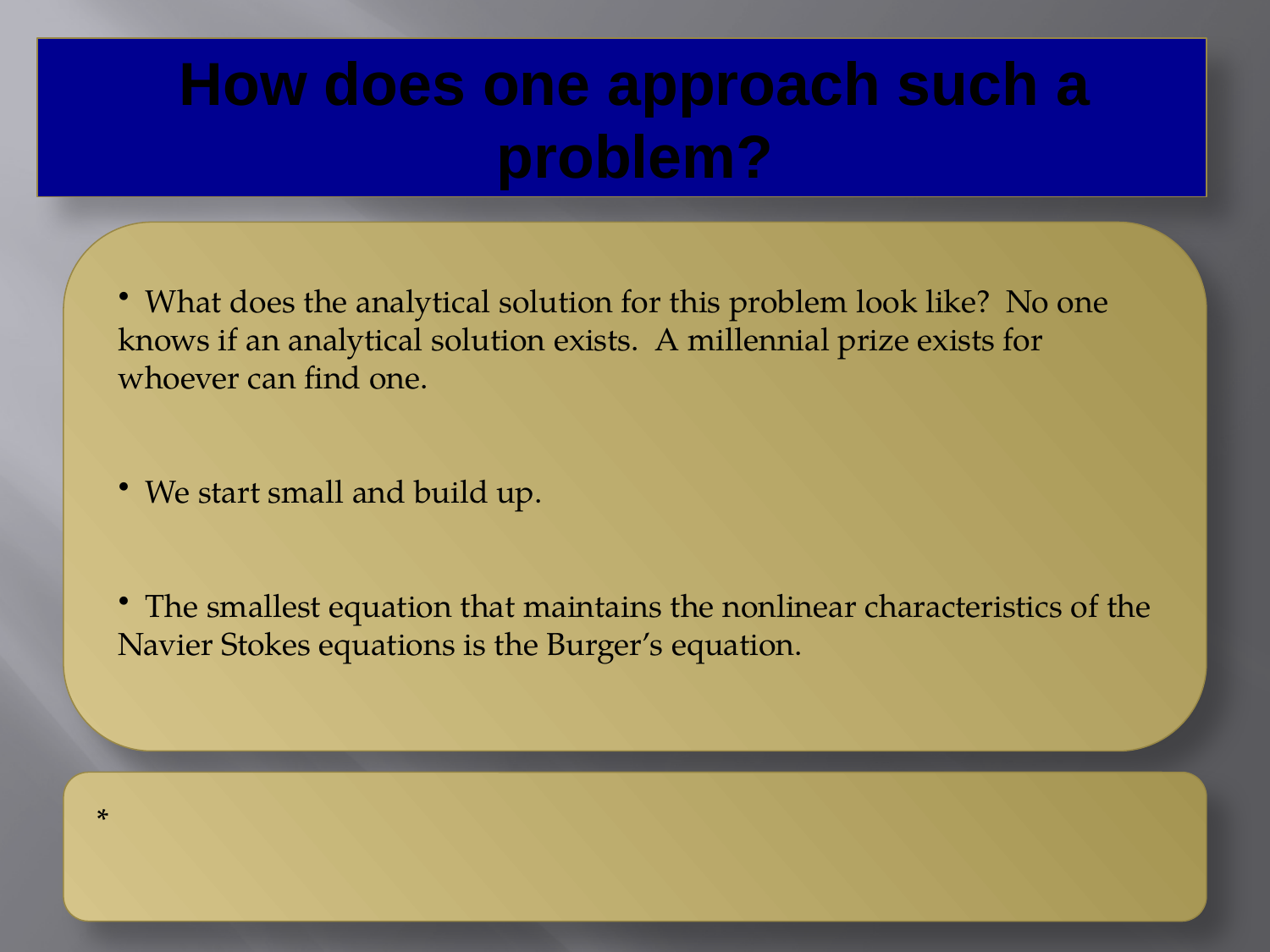

# How does one approach such a problem?

  What does the analytical solution for this problem look like?  No one knows if an analytical solution exists.  A millennial prize exists for whoever can find one.

  We start small and build up.

  The smallest equation that maintains the nonlinear characteristics of the Navier Stokes equations is the Burger’s equation.

*